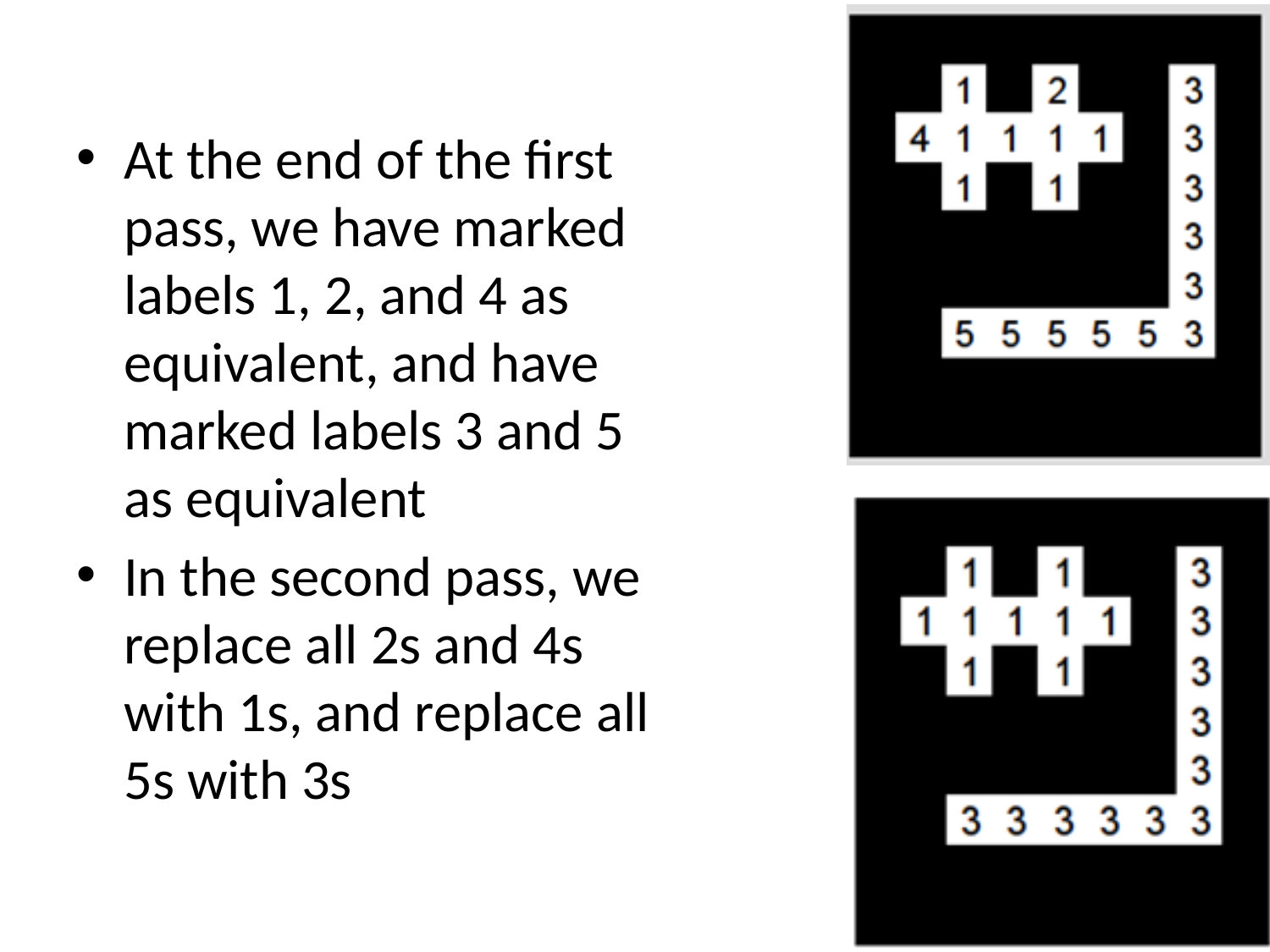

At the end of the first pass, we have marked labels 1, 2, and 4 as equivalent, and have marked labels 3 and 5 as equivalent
In the second pass, we replace all 2s and 4s with 1s, and replace all 5s with 3s